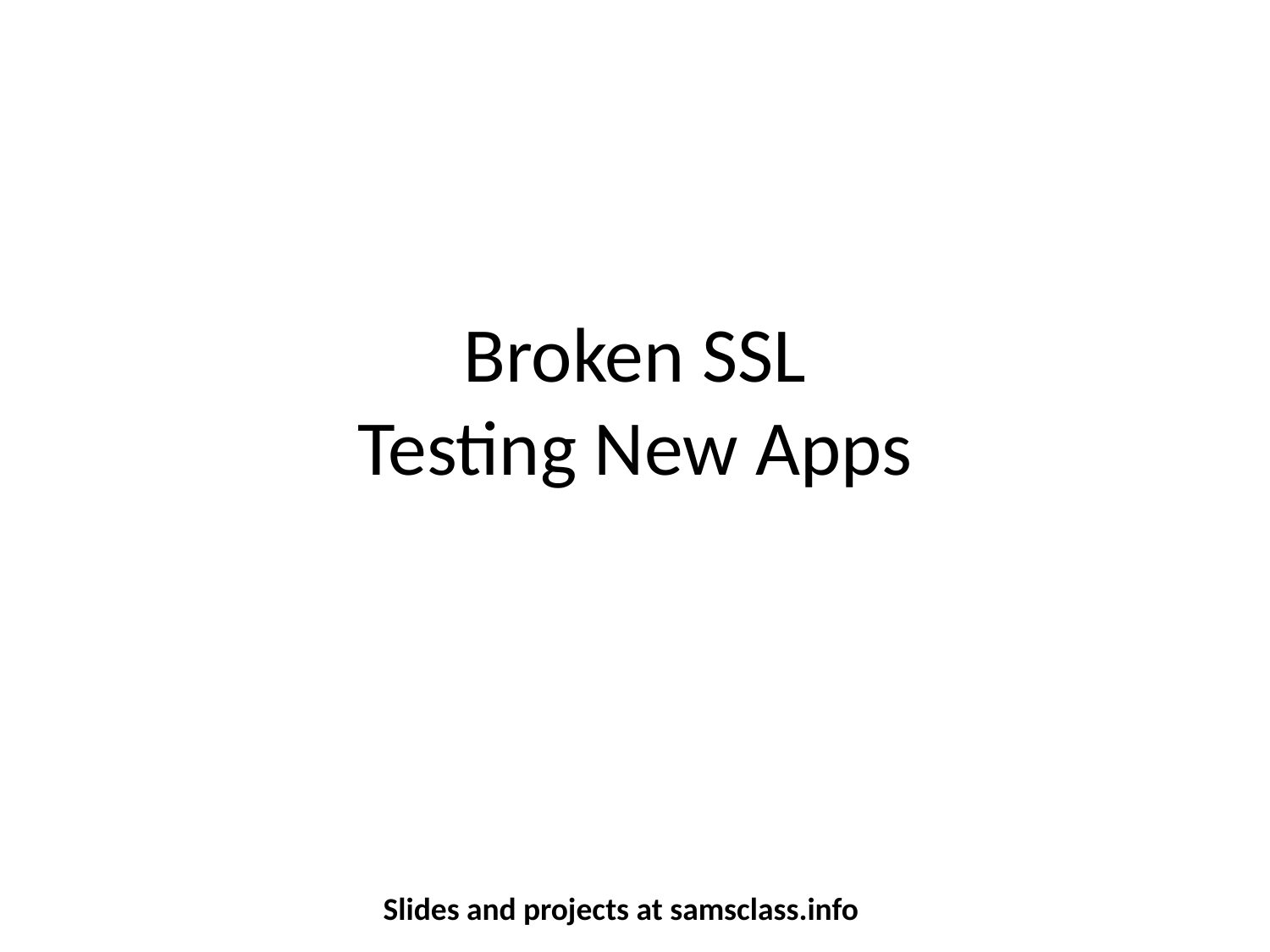

# Broken SSL Testing New Apps

Slides and projects at samsclass.info